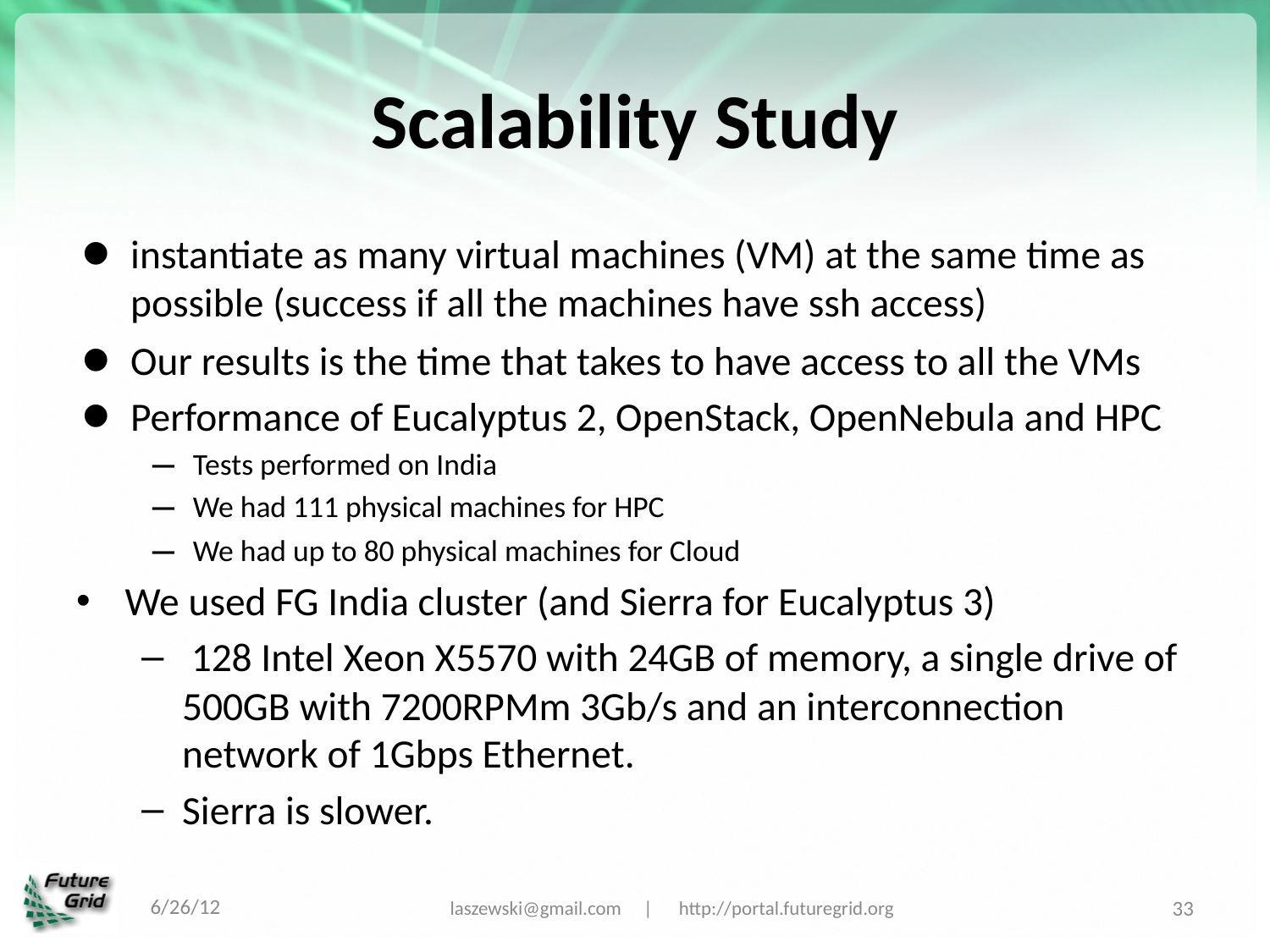

# Scalability Study
instantiate as many virtual machines (VM) at the same time as possible (success if all the machines have ssh access)
Our results is the time that takes to have access to all the VMs
Performance of Eucalyptus 2, OpenStack, OpenNebula and HPC
Tests performed on India
We had 111 physical machines for HPC
We had up to 80 physical machines for Cloud
We used FG India cluster (and Sierra for Eucalyptus 3)
 128 Intel Xeon X5570 with 24GB of memory, a single drive of 500GB with 7200RPMm 3Gb/s and an interconnection network of 1Gbps Ethernet.
Sierra is slower.

6/26/12
laszewski@gmail.com     |      http://portal.futuregrid.org
33